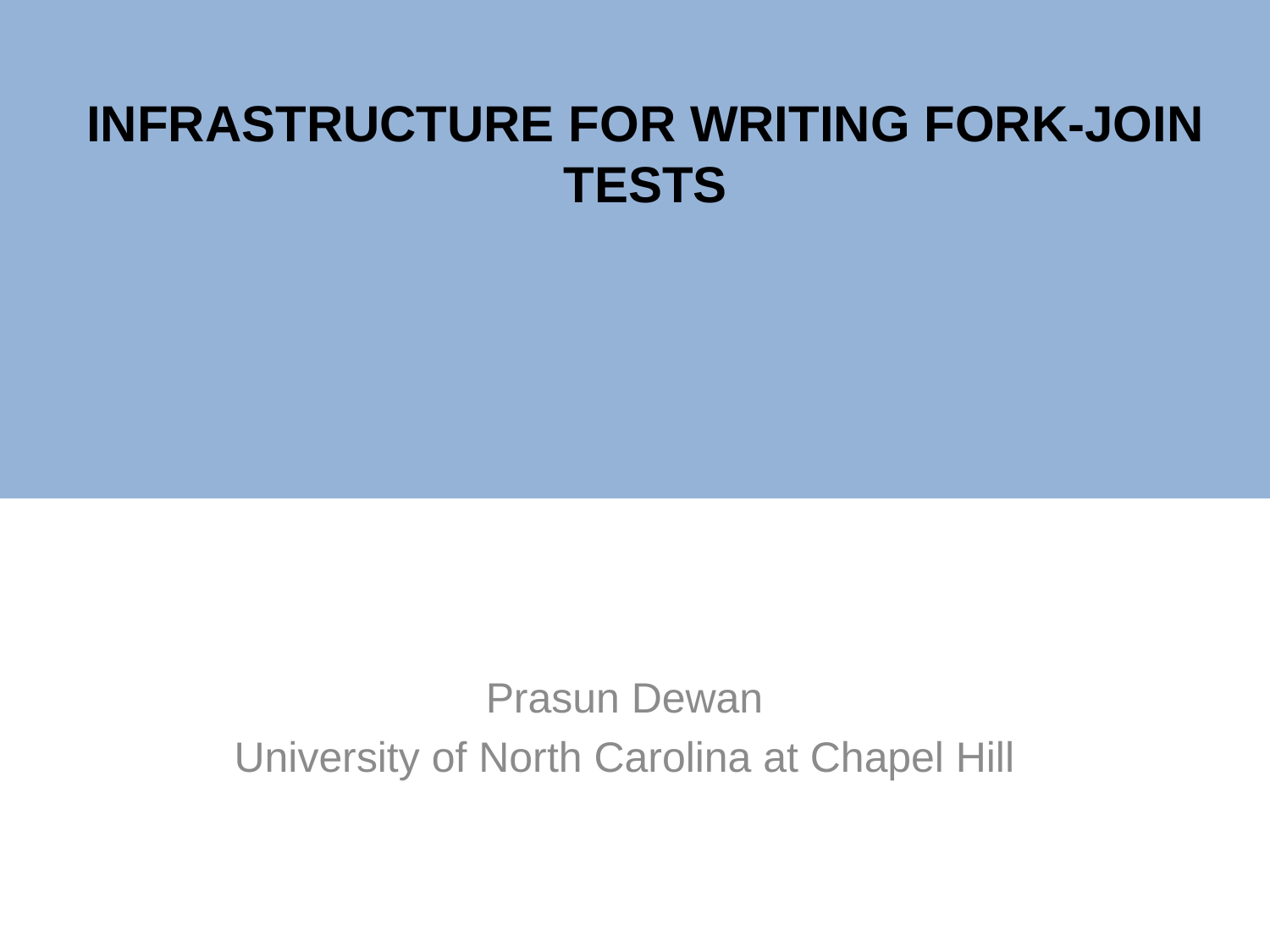

# Infrastructure for Writing Fork-Join Tests
Prasun Dewan
University of North Carolina at Chapel Hill